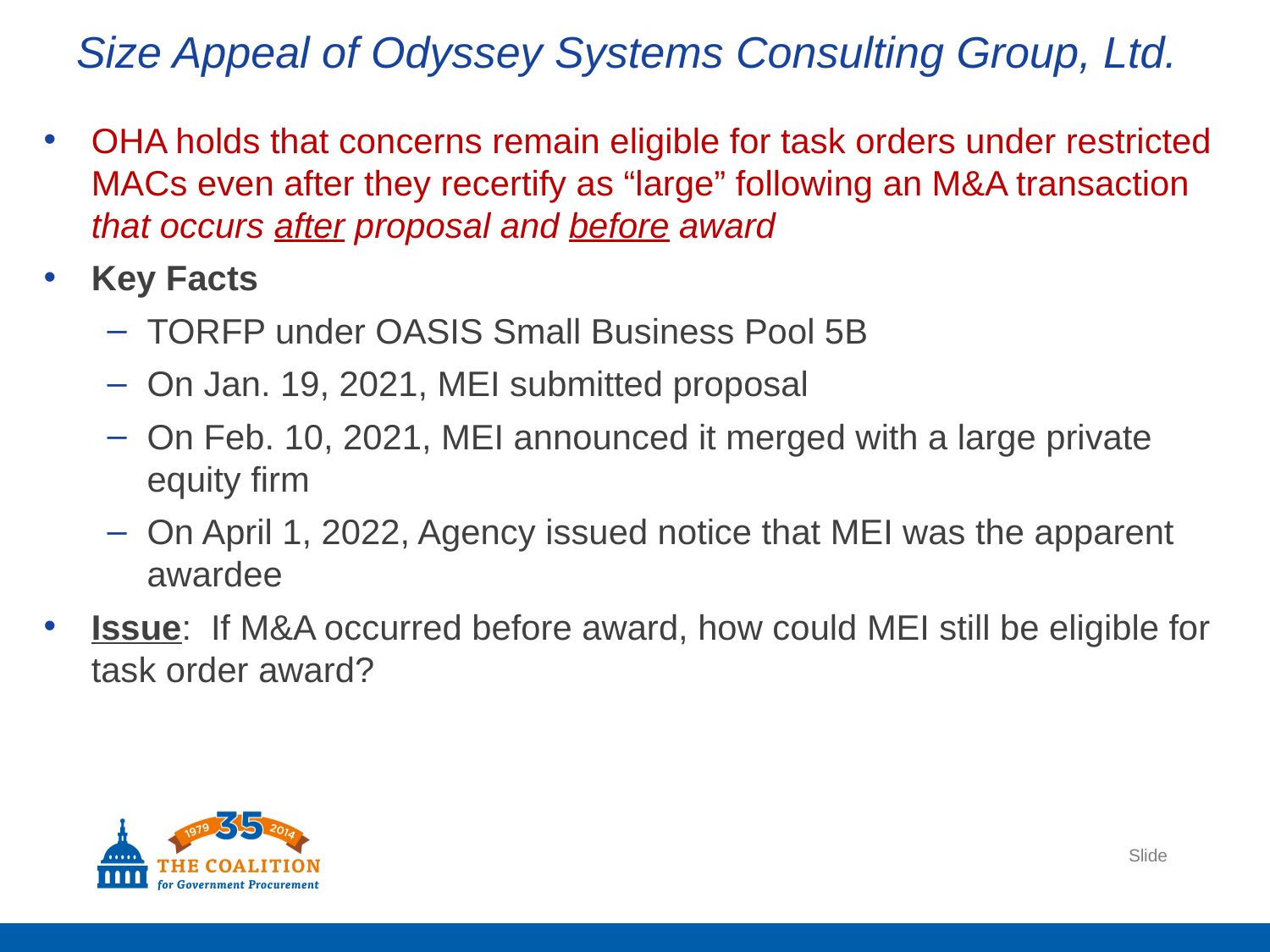

# Size Appeal of Odyssey Systems Consulting Group, Ltd.
OHA holds that concerns remain eligible for task orders under restricted MACs even after they recertify as “large” following an M&A transaction that occurs after proposal and before award
Key Facts
TORFP under OASIS Small Business Pool 5B
On Jan. 19, 2021, MEI submitted proposal
On Feb. 10, 2021, MEI announced it merged with a large private equity firm
On April 1, 2022, Agency issued notice that MEI was the apparent awardee
Issue:  If M&A occurred before award, how could MEI still be eligible for task order award?